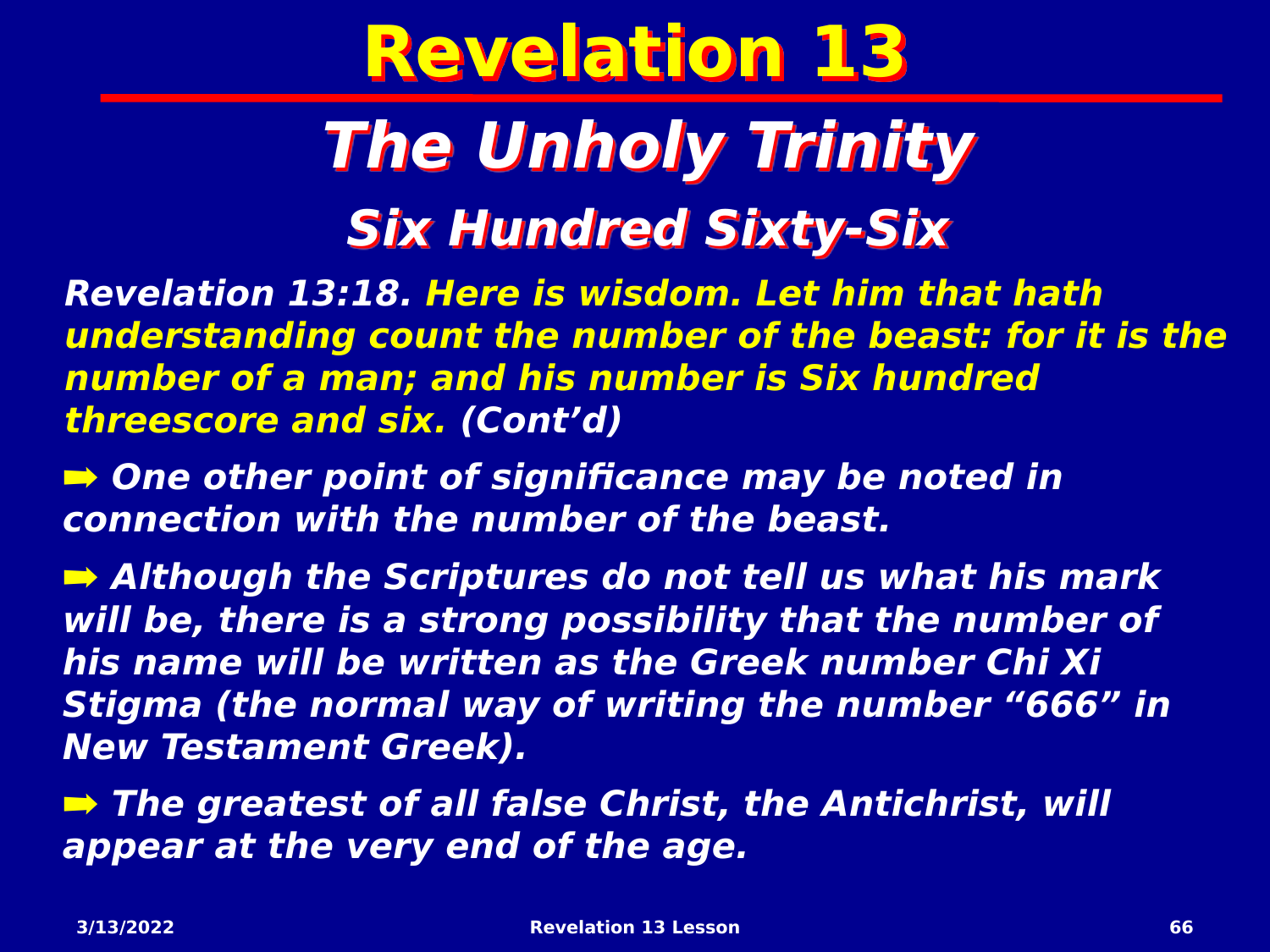

Revelation 13
The Unholy Trinity
Six Hundred Sixty-Six
Revelation 13:18. Here is wisdom. Let him that hath understanding count the number of the beast: for it is the number of a man; and his number is Six hundred threescore and six. (Cont’d)
 One other point of significance may be noted in connection with the number of the beast.
 Although the Scriptures do not tell us what his mark will be, there is a strong possibility that the number of his name will be written as the Greek number Chi Xi Stigma (the normal way of writing the number “666” in New Testament Greek).
 The greatest of all false Christ, the Antichrist, will appear at the very end of the age.
3/13/2022
Revelation 13 Lesson
66